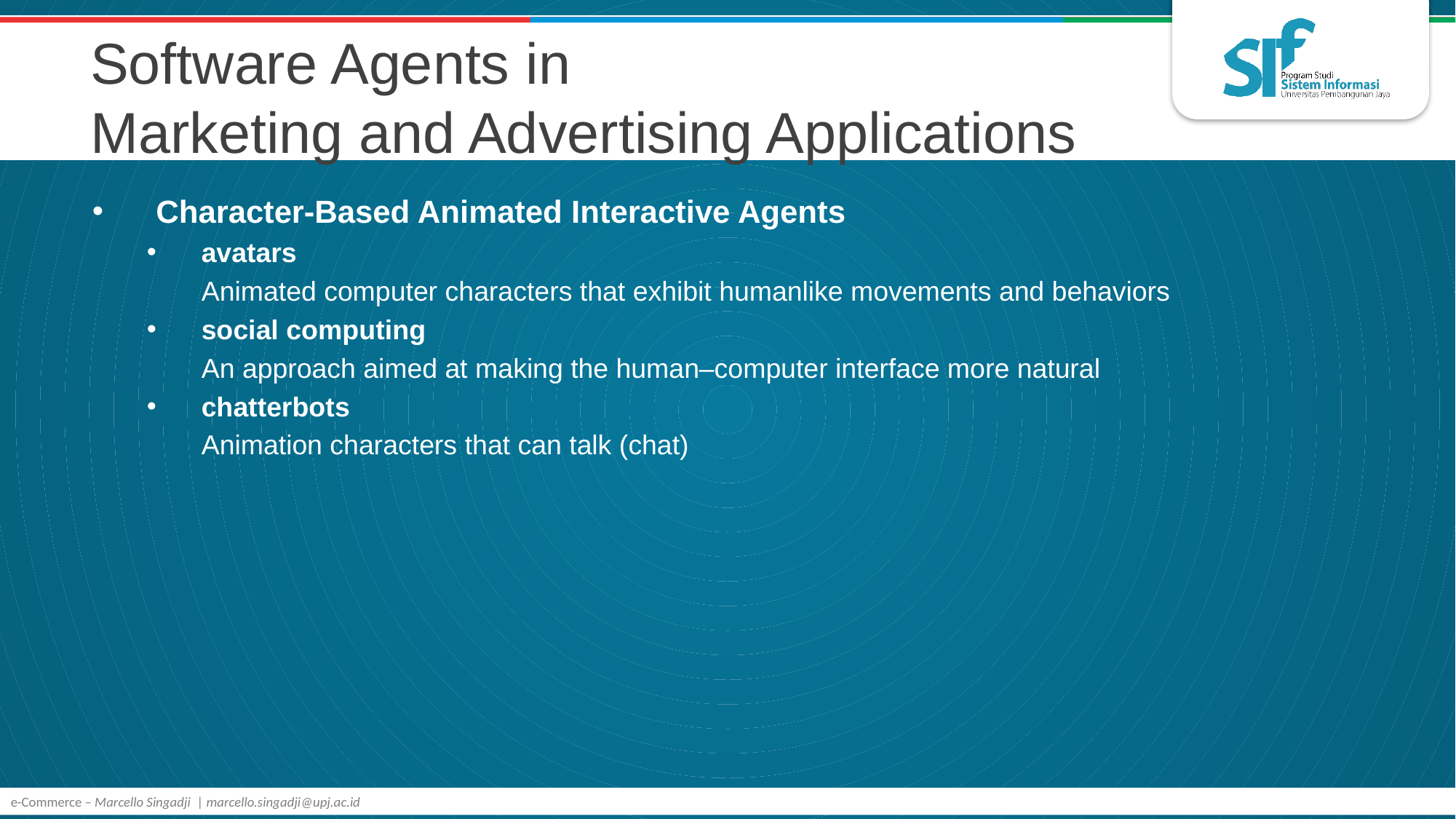

# Software Agents in Marketing and Advertising Applications
Character-Based Animated Interactive Agents
avatars
	Animated computer characters that exhibit humanlike movements and behaviors
social computing
	An approach aimed at making the human–computer interface more natural
chatterbots
	Animation characters that can talk (chat)